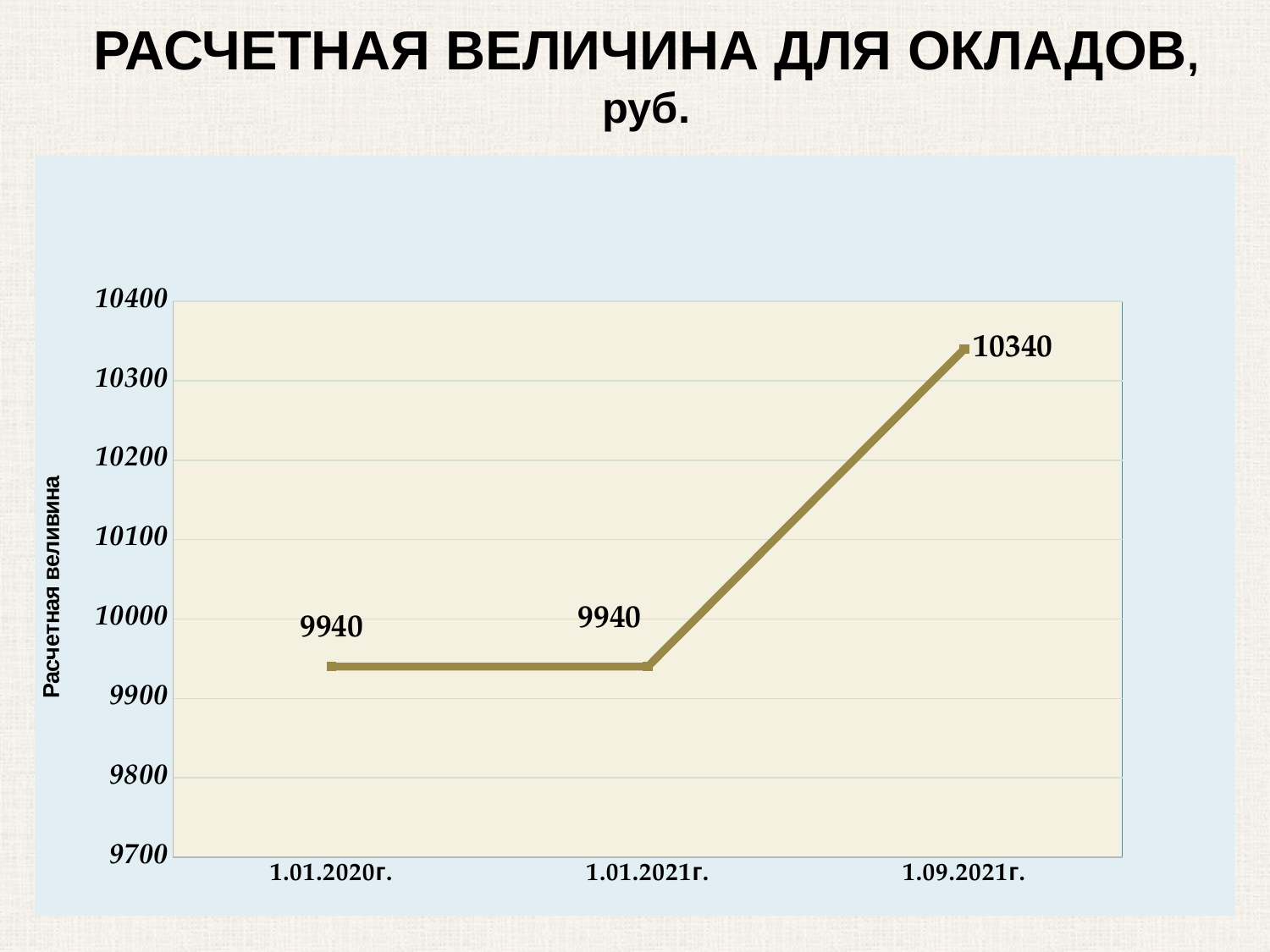

# РАСЧЕТНАЯ ВЕЛИЧИНА ДЛЯ ОКЛАДОВ, руб.

### Chart

| Category |  |
|---|---|
| 1.01.2020г. | 9940.0 |
| 1.01.2021г. | 9940.0 |
| 1.09.2021г. | 10340.0 |